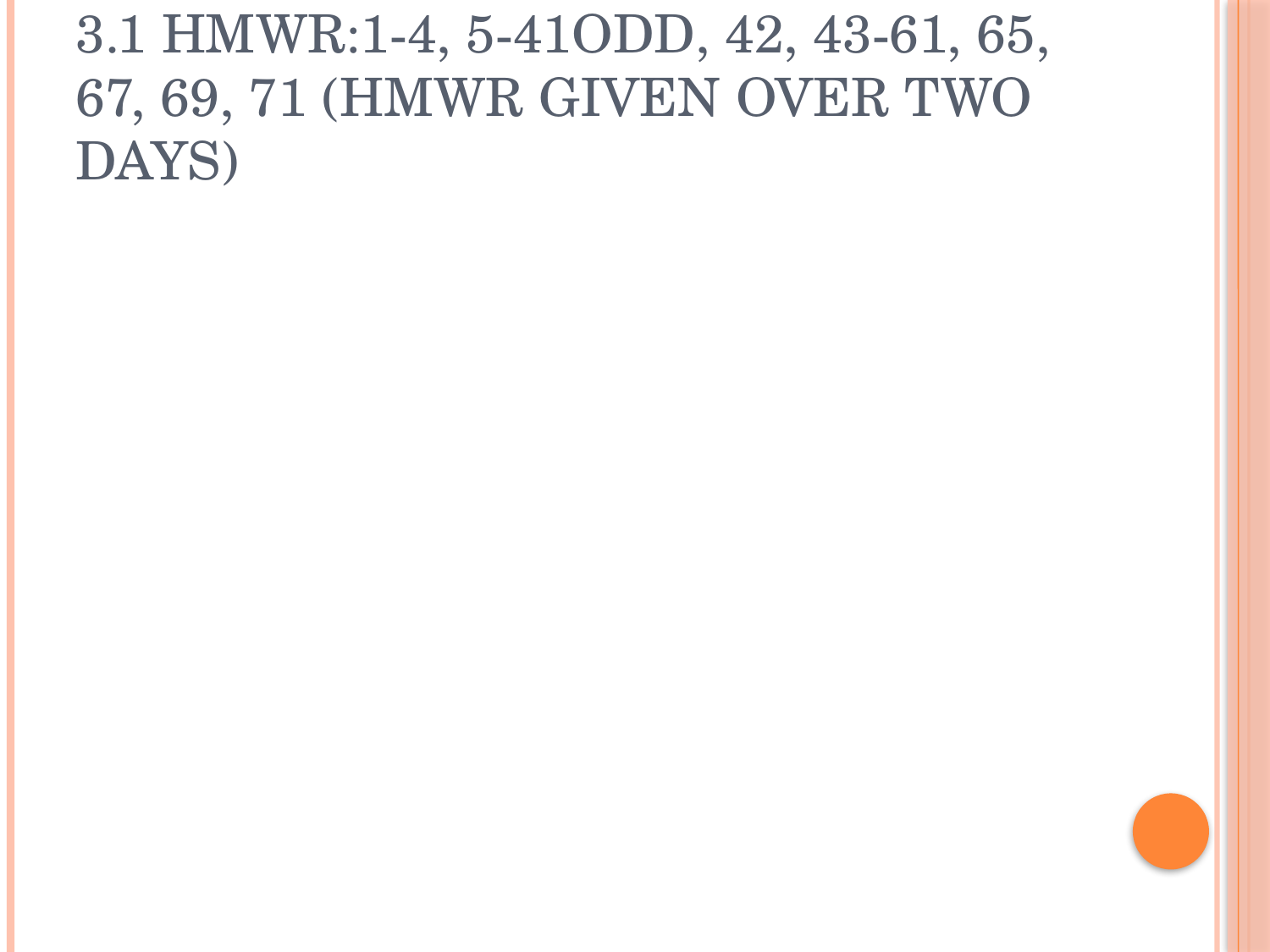

# 3.1 Hmwr:1-4, 5-41odd, 42, 43-61, 65, 67, 69, 71 (Hmwr given over two days)